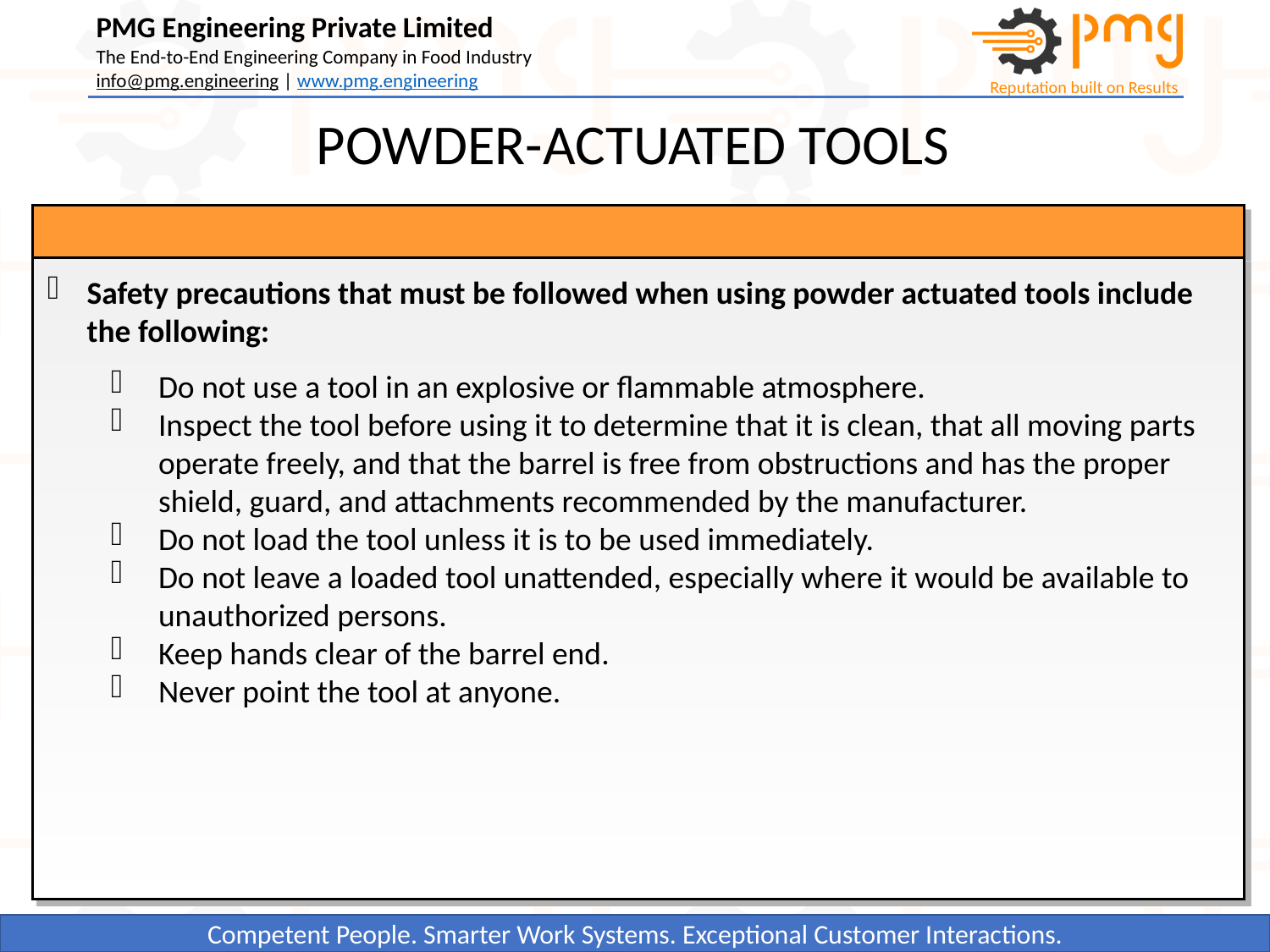

POWDER-ACTUATED TOOLS

Safety precautions that must be followed when using powder actuated tools include the following:
Do not use a tool in an explosive or flammable atmosphere.
Inspect the tool before using it to determine that it is clean, that all moving parts operate freely, and that the barrel is free from obstructions and has the proper shield, guard, and attachments recommended by the manufacturer.
Do not load the tool unless it is to be used immediately.
Do not leave a loaded tool unattended, especially where it would be available to unauthorized persons.
Keep hands clear of the barrel end.
Never point the tool at anyone.